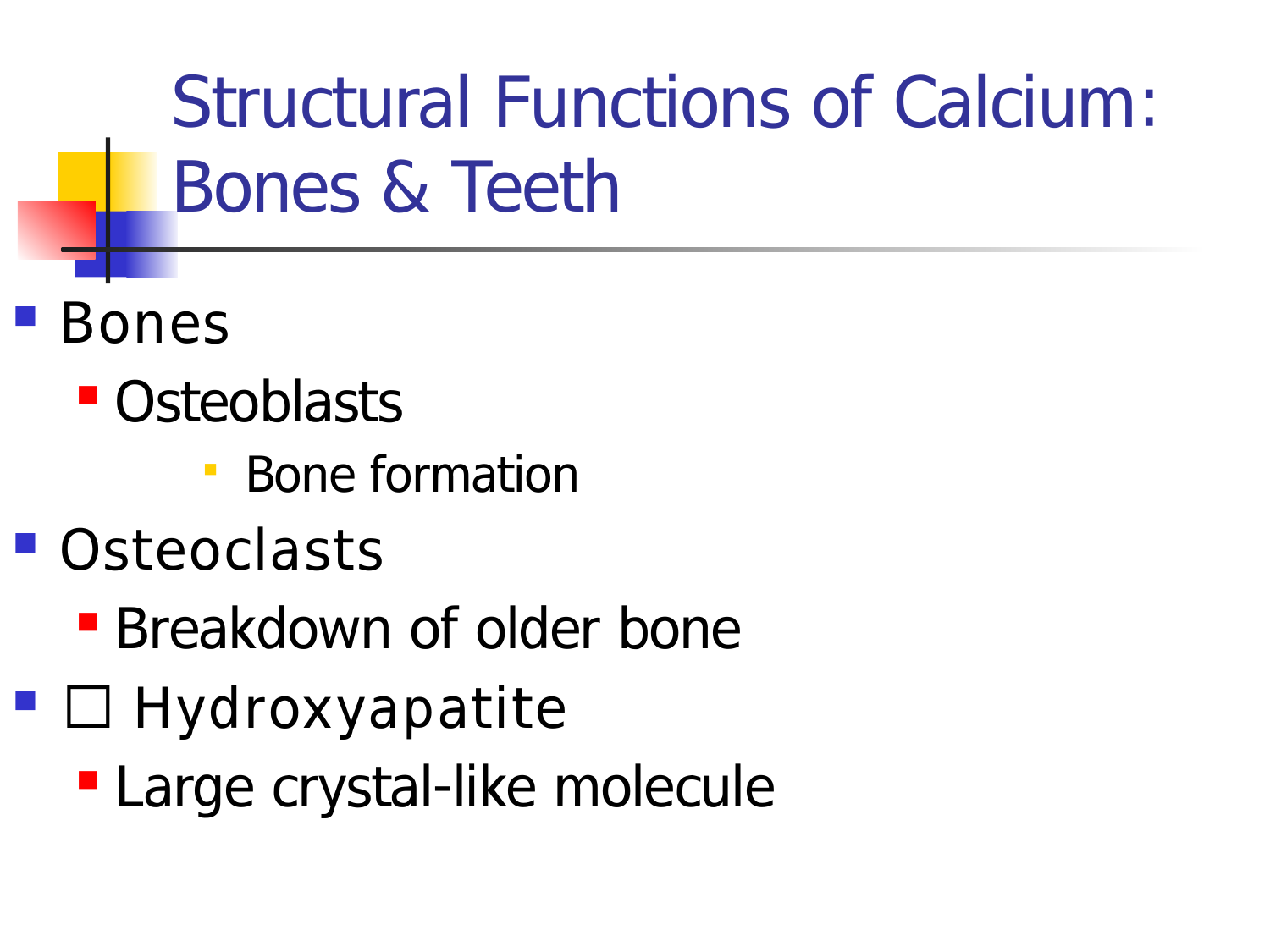

# Structural Functions of Calcium: Bones & Teeth
Bones
Osteoblasts
 Bone formation
Osteoclasts
Breakdown of older bone
􀂄 Hydroxyapatite
Large crystal-like molecule